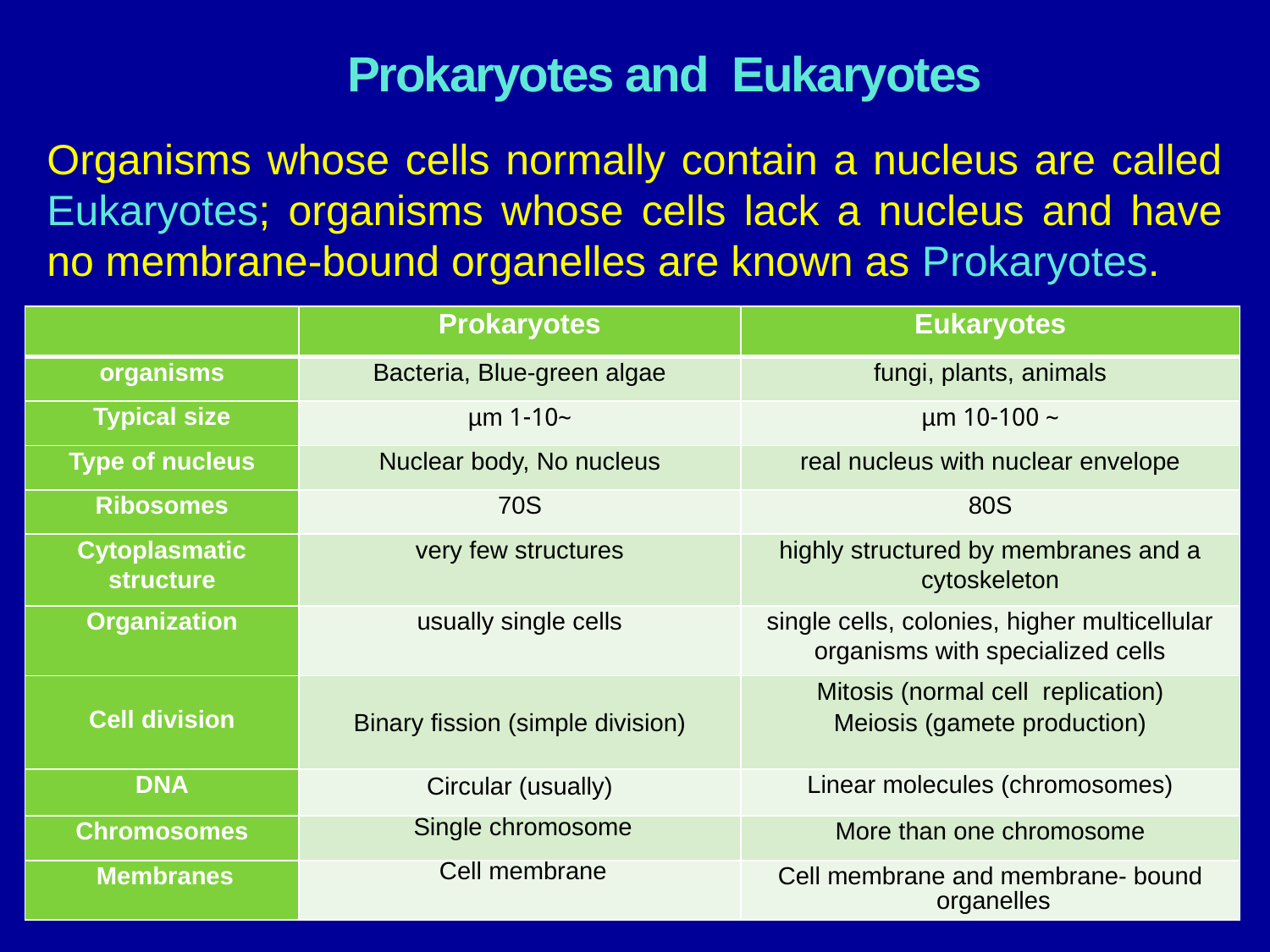

# Prokaryotes and  Eukaryotes
Organisms whose cells normally contain a nucleus are called Eukaryotes; organisms whose cells lack a nucleus and have no membrane-bound organelles are known as Prokaryotes.

|  | Prokaryotes | Eukaryotes |
| --- | --- | --- |
| organisms | Bacteria, Blue-green algae | fungi, plants, animals |
| Typical size | ~1-10 µm | ~ 10-100 µm |
| Type of nucleus | Nuclear body, No nucleus | real nucleus with nuclear envelope |
| Ribosomes | 70S | 80S |
| Cytoplasmatic structure | very few structures | highly structured by membranes and a cytoskeleton |
| Organization | usually single cells | single cells, colonies, higher multicellular organisms with specialized cells |
| Cell division | Binary fission (simple division) | Mitosis (normal cell replication) Meiosis (gamete production) |
| DNA | Circular (usually) | Linear molecules (chromosomes) |
| Chromosomes | Single chromosome | More than one chromosome |
| Membranes | Cell membrane | Cell membrane and membrane- bound organelles |